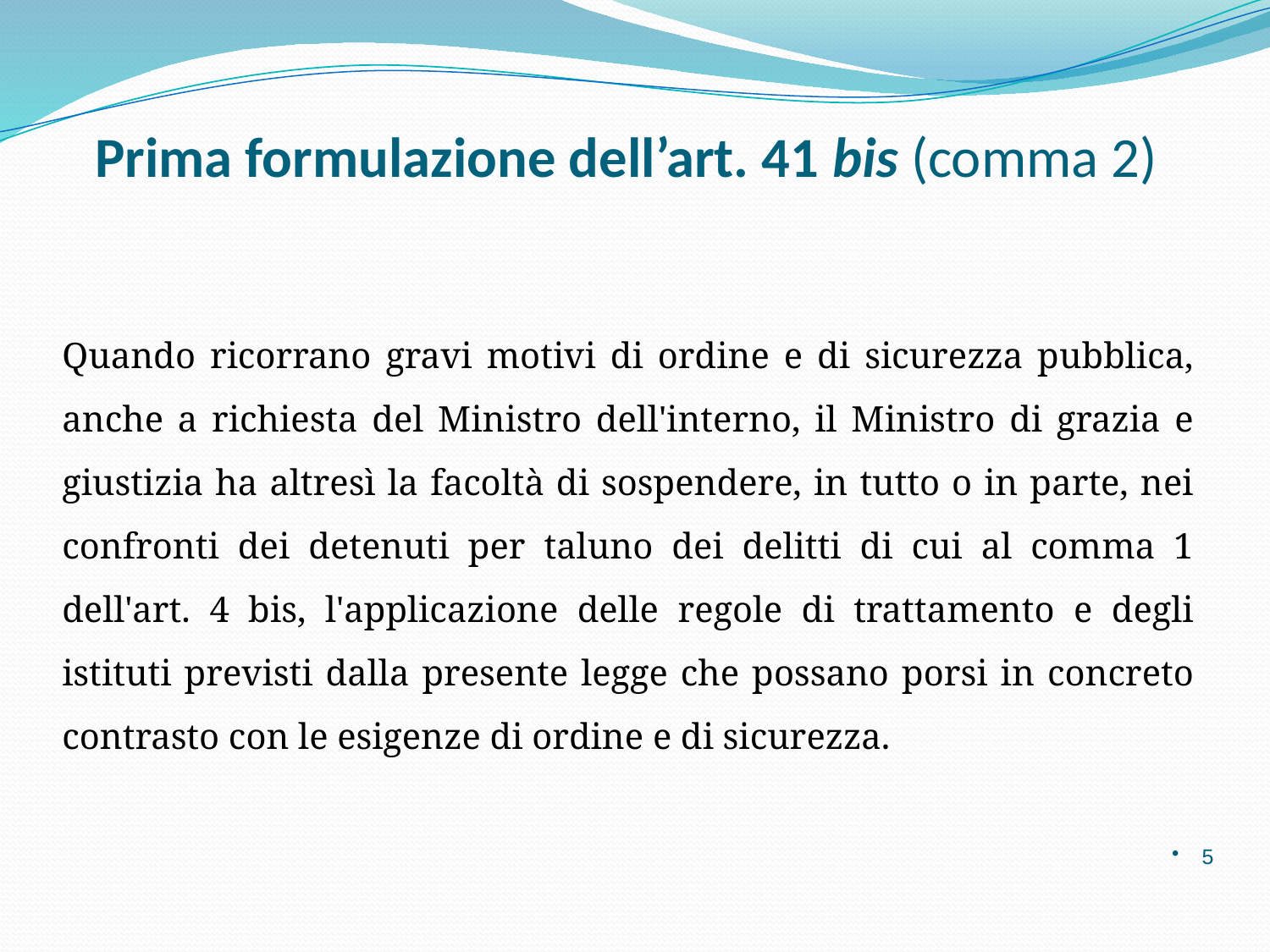

# Prima formulazione dell’art. 41 bis (comma 2)
Quando ricorrano gravi motivi di ordine e di sicurezza pubblica, anche a richiesta del Ministro dell'interno, il Ministro di grazia e giustizia ha altresì la facoltà di sospendere, in tutto o in parte, nei confronti dei detenuti per taluno dei delitti di cui al comma 1 dell'art. 4 bis, l'applicazione delle regole di trattamento e degli istituti previsti dalla presente legge che possano porsi in concreto contrasto con le esigenze di ordine e di sicurezza.

5